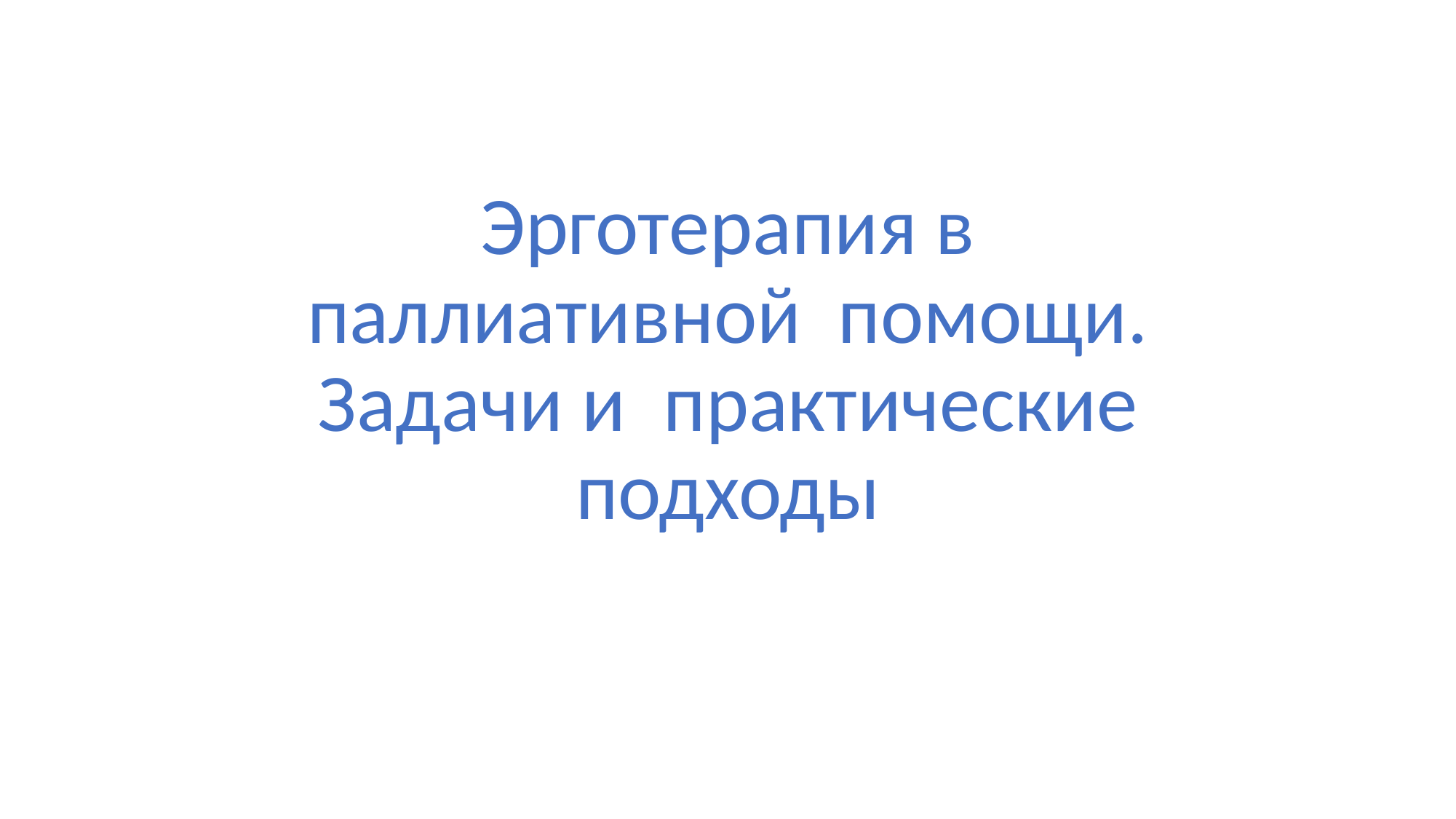

# Эрготерапия в паллиативной  помощи. Задачи и  практические подходы